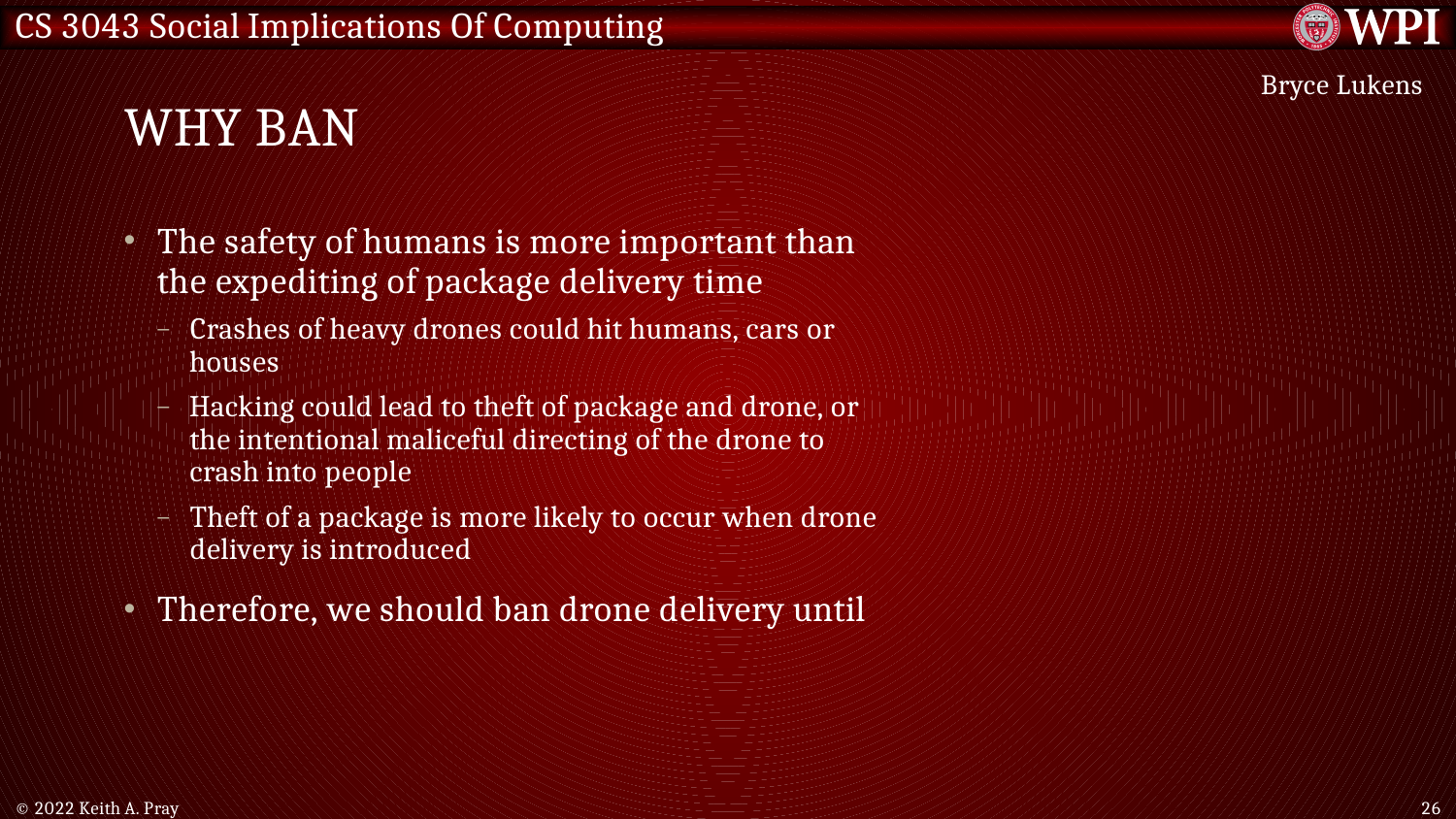

# Why Ban
Bryce Lukens
The safety of humans is more important than the expediting of package delivery time
Crashes of heavy drones could hit humans, cars or houses
Hacking could lead to theft of package and drone, or the intentional maliceful directing of the drone to crash into people
Theft of a package is more likely to occur when drone delivery is introduced
Therefore, we should ban drone delivery until
© 2022 Keith A. Pray
26